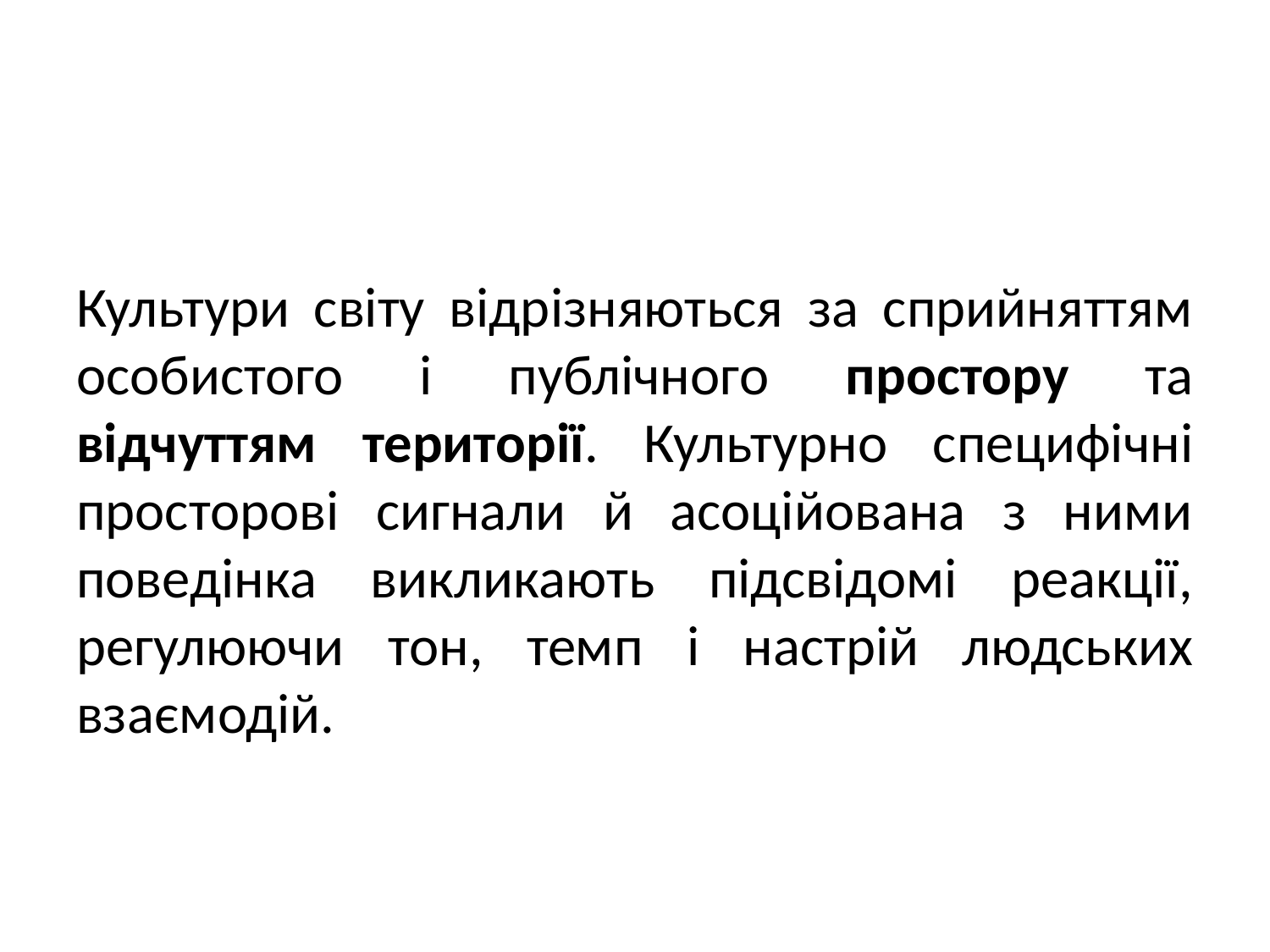

Культури світу відрізняються за сприйняттям особистого і публічного простору та відчуттям території. Культурно специфічні просторові сигнали й асоційована з ними поведінка викликають підсвідомі реакції, регулюючи тон, темп і настрій людських взаємодій.